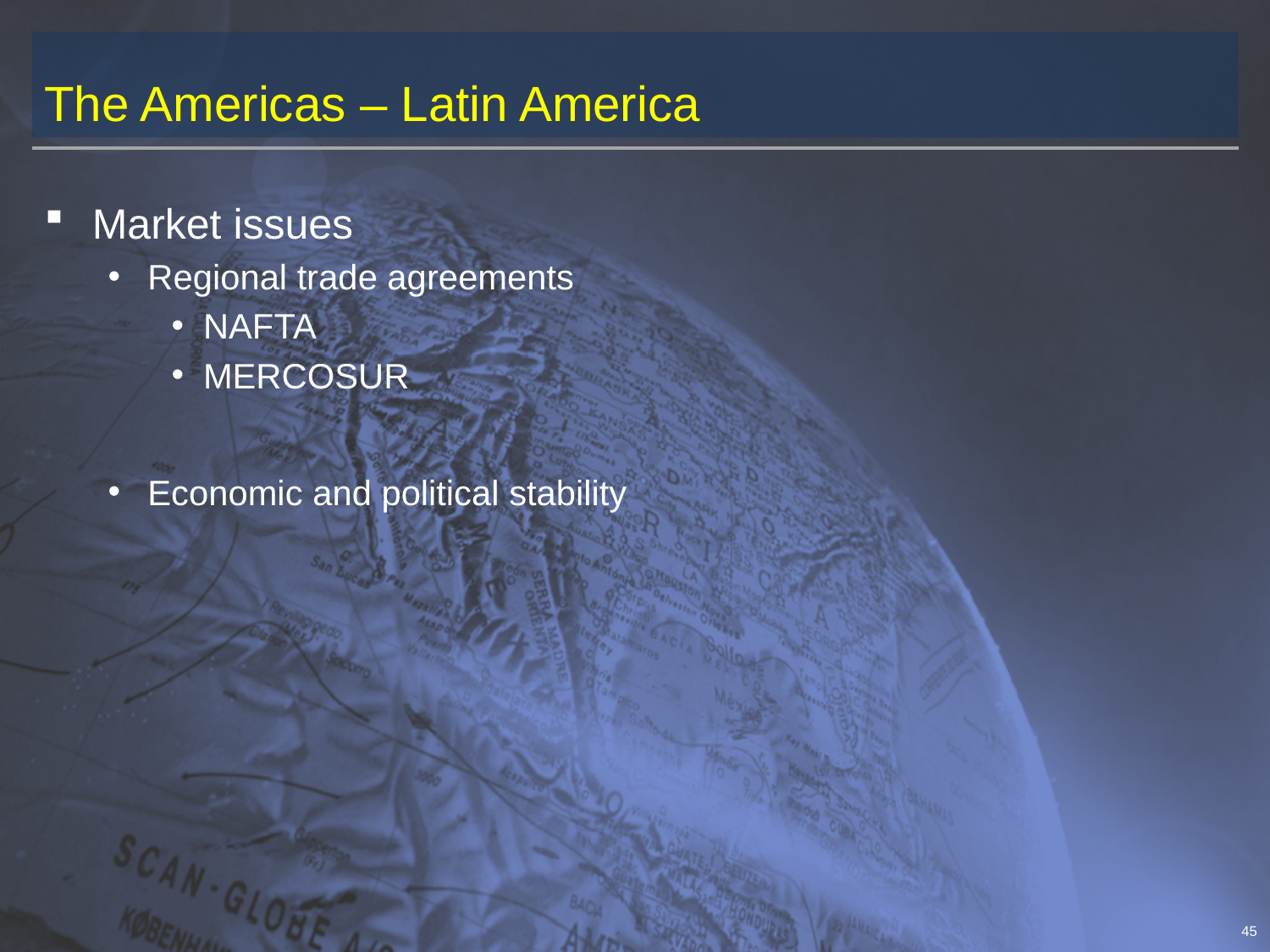

# The Americas – Latin America
Market issues
Regional trade agreements
NAFTA
MERCOSUR

Economic and political stability

45